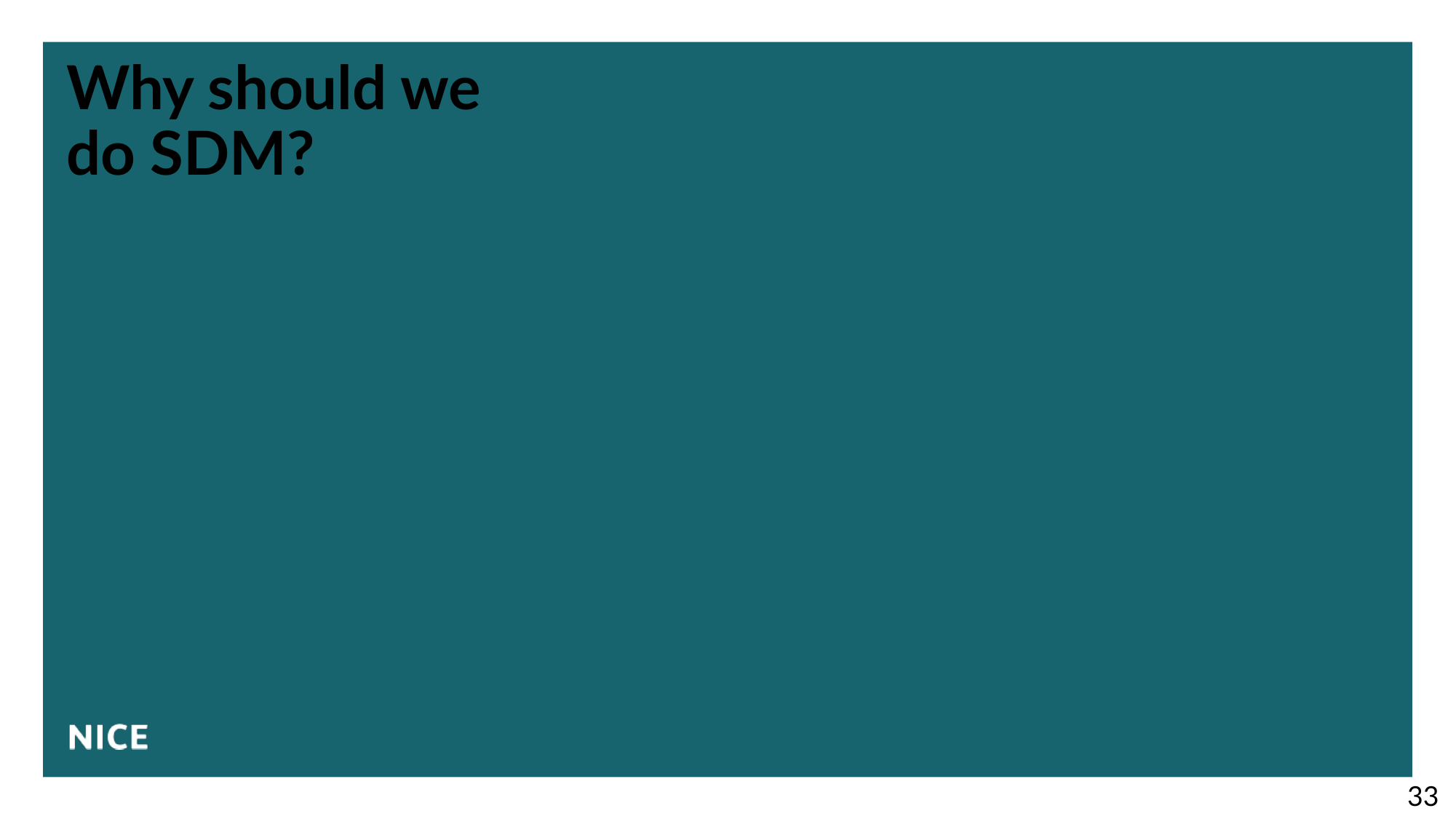

# Why should we do SDM?
33